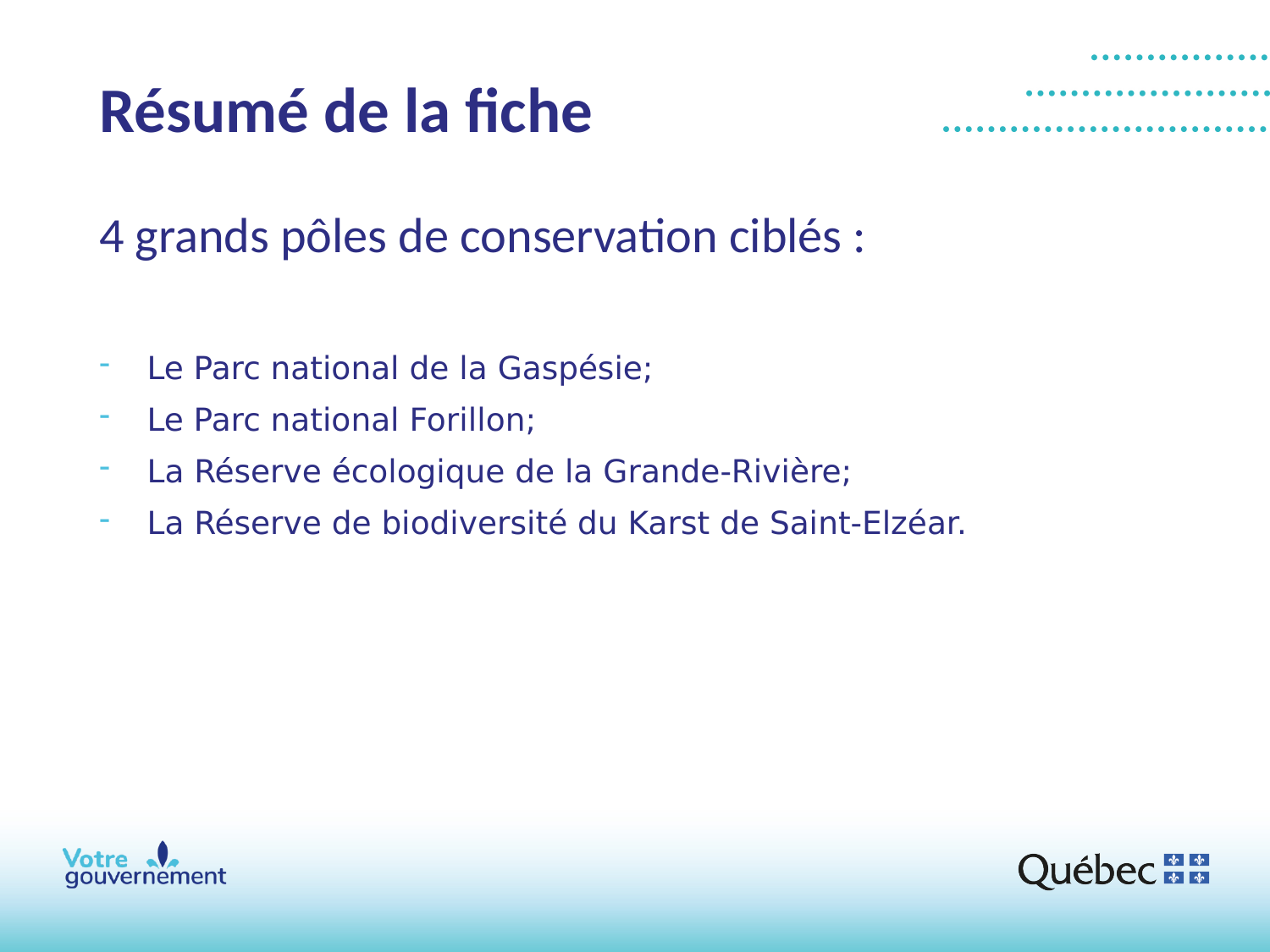

# Résumé de la fiche
4 grands pôles de conservation ciblés :

Le Parc national de la Gaspésie;
Le Parc national Forillon;
La Réserve écologique de la Grande-Rivière;
La Réserve de biodiversité du Karst de Saint-Elzéar.